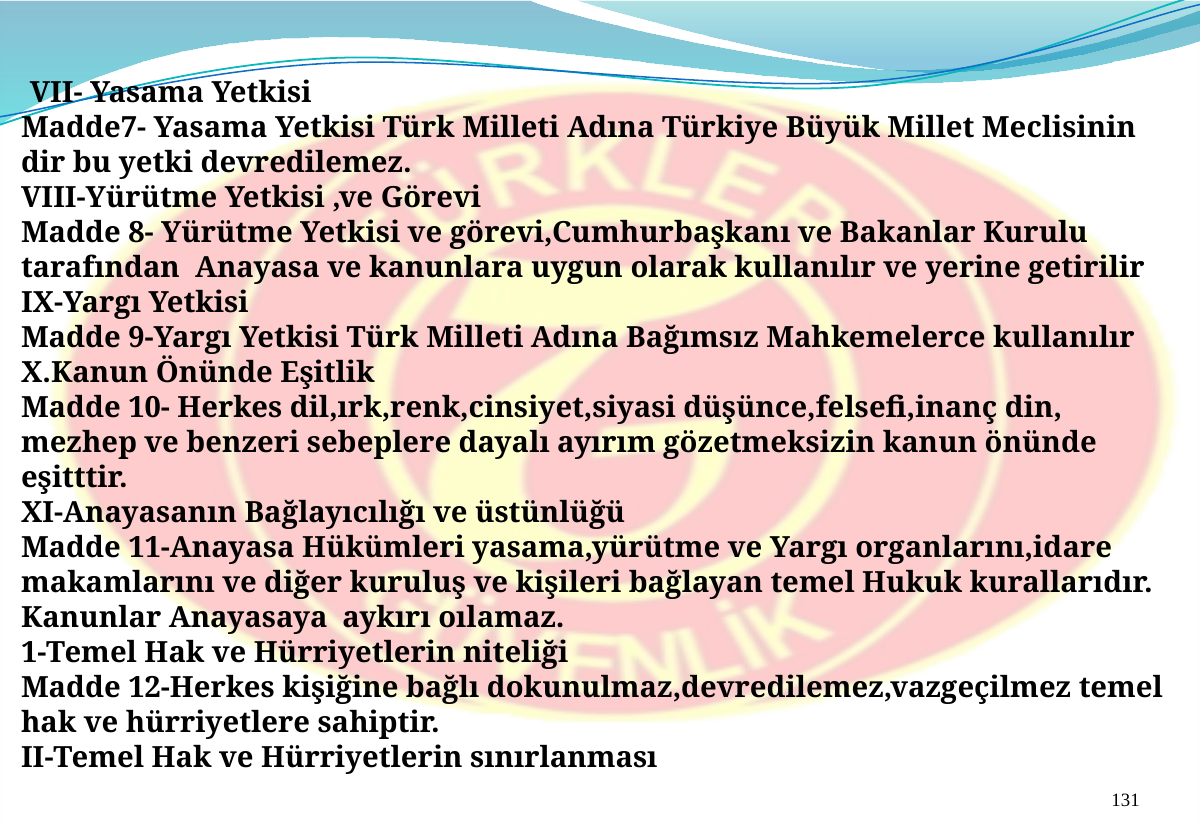

VII- Yasama Yetkisi
Madde7- Yasama Yetkisi Türk Milleti Adına Türkiye Büyük Millet Meclisinin dir bu yetki devredilemez.
VIII-Yürütme Yetkisi ,ve Görevi
Madde 8- Yürütme Yetkisi ve görevi,Cumhurbaşkanı ve Bakanlar Kurulu tarafından  Anayasa ve kanunlara uygun olarak kullanılır ve yerine getirilir
IX-Yargı Yetkisi
Madde 9-Yargı Yetkisi Türk Milleti Adına Bağımsız Mahkemelerce kullanılır
X.Kanun Önünde Eşitlik
Madde 10- Herkes dil,ırk,renk,cinsiyet,siyasi düşünce,felsefi,inanç din,
mezhep ve benzeri sebeplere dayalı ayırım gözetmeksizin kanun önünde eşitttir.
XI-Anayasanın Bağlayıcılığı ve üstünlüğü
Madde 11-Anayasa Hükümleri yasama,yürütme ve Yargı organlarını,idare makamlarını ve diğer kuruluş ve kişileri bağlayan temel Hukuk kurallarıdır.
Kanunlar Anayasaya  aykırı oılamaz.
1-Temel Hak ve Hürriyetlerin niteliği
Madde 12-Herkes kişiğine bağlı dokunulmaz,devredilemez,vazgeçilmez temel hak ve hürriyetlere sahiptir.
II-Temel Hak ve Hürriyetlerin sınırlanması
131